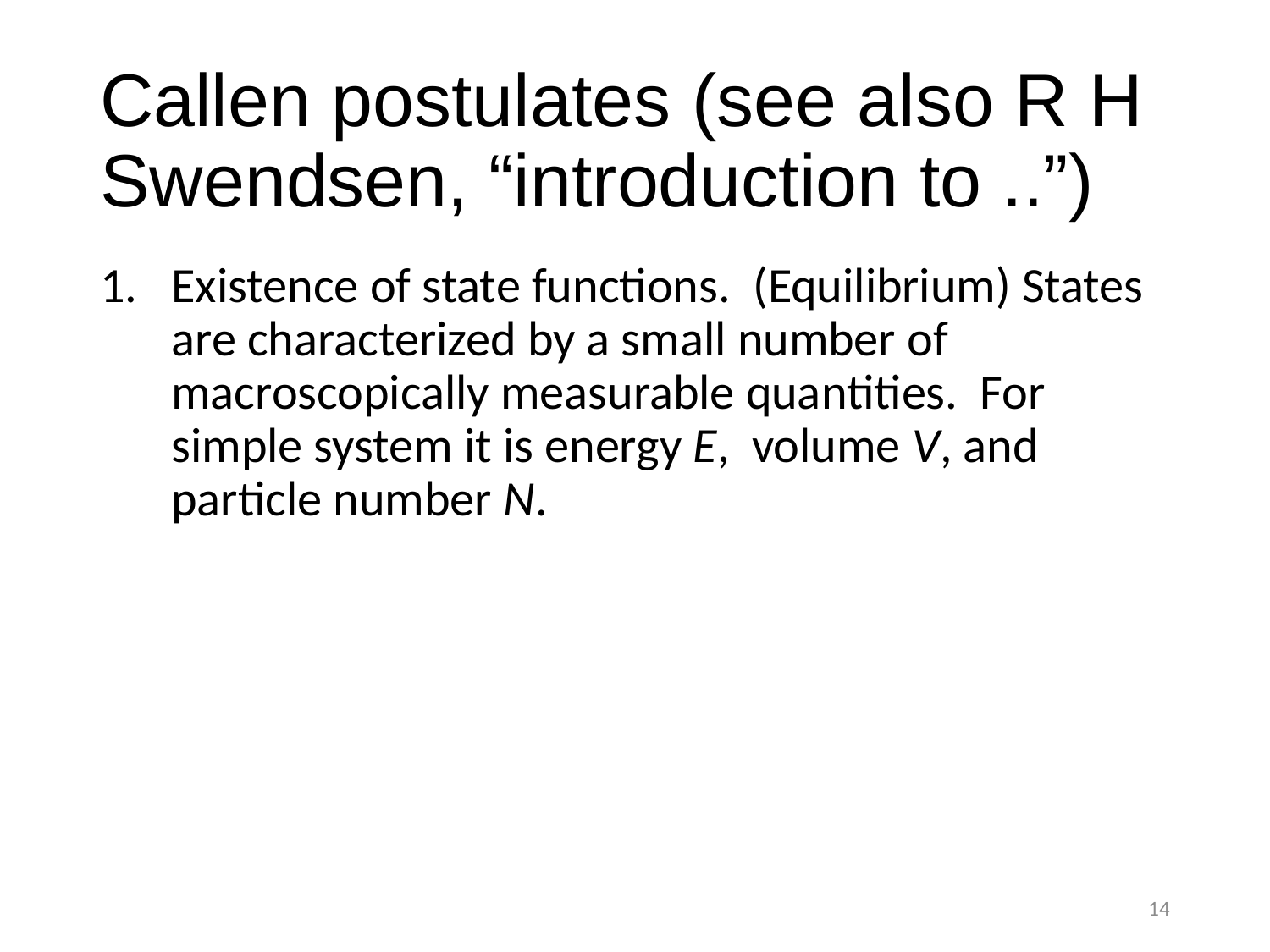

# Callen postulates (see also R H Swendsen, “introduction to ..”)
Existence of state functions.  (Equilibrium) States are characterized by a small number of macroscopically measurable quantities.  For simple system it is energy E,  volume V, and particle number N.
14